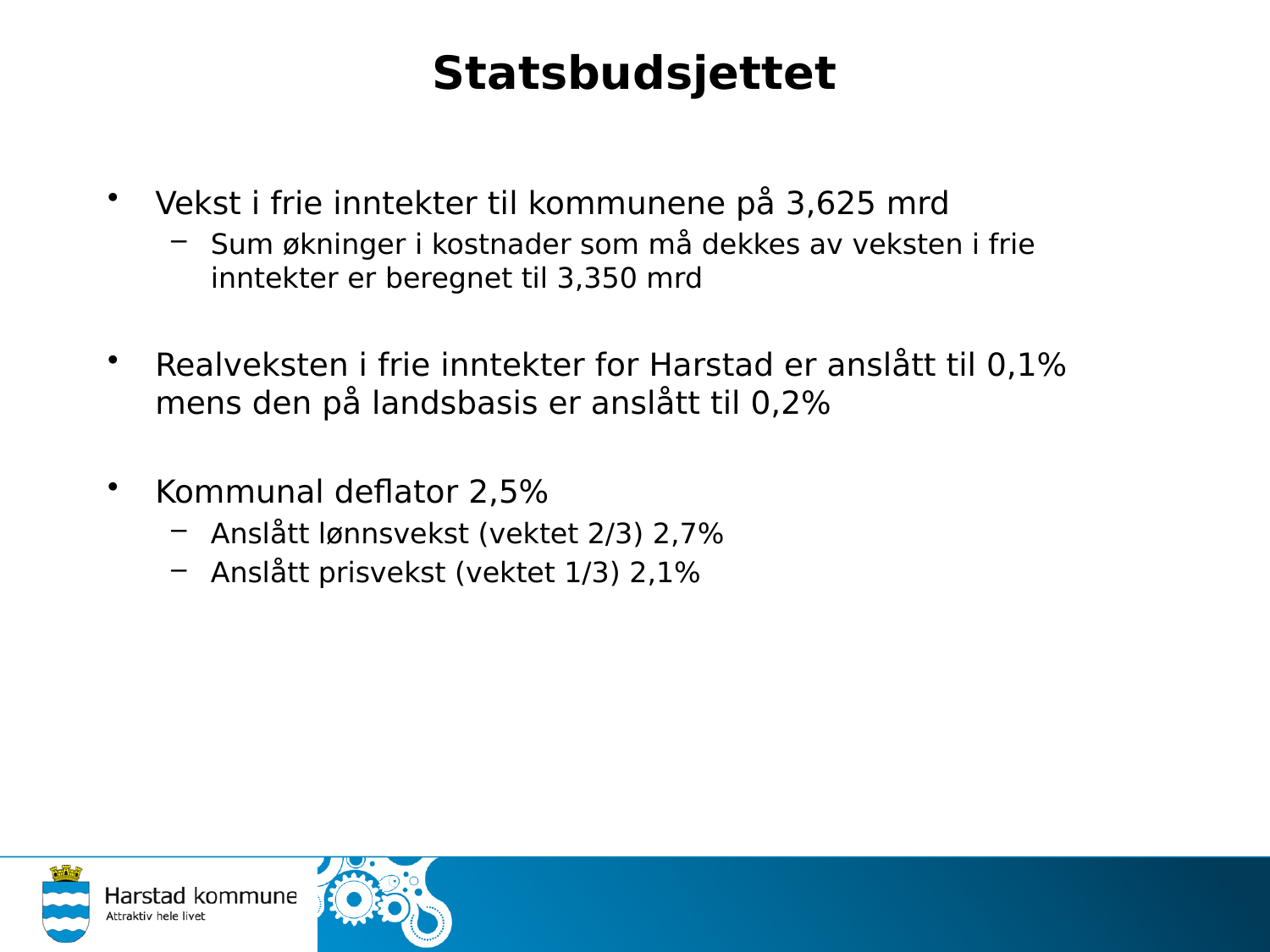

# Statsbudsjettet
Vekst i frie inntekter til kommunene på 3,625 mrd
Sum økninger i kostnader som må dekkes av veksten i frie inntekter er beregnet til 3,350 mrd

Realveksten i frie inntekter for Harstad er anslått til 0,1% mens den på landsbasis er anslått til 0,2%

Kommunal deflator 2,5%
Anslått lønnsvekst (vektet 2/3) 2,7%
Anslått prisvekst (vektet 1/3) 2,1%